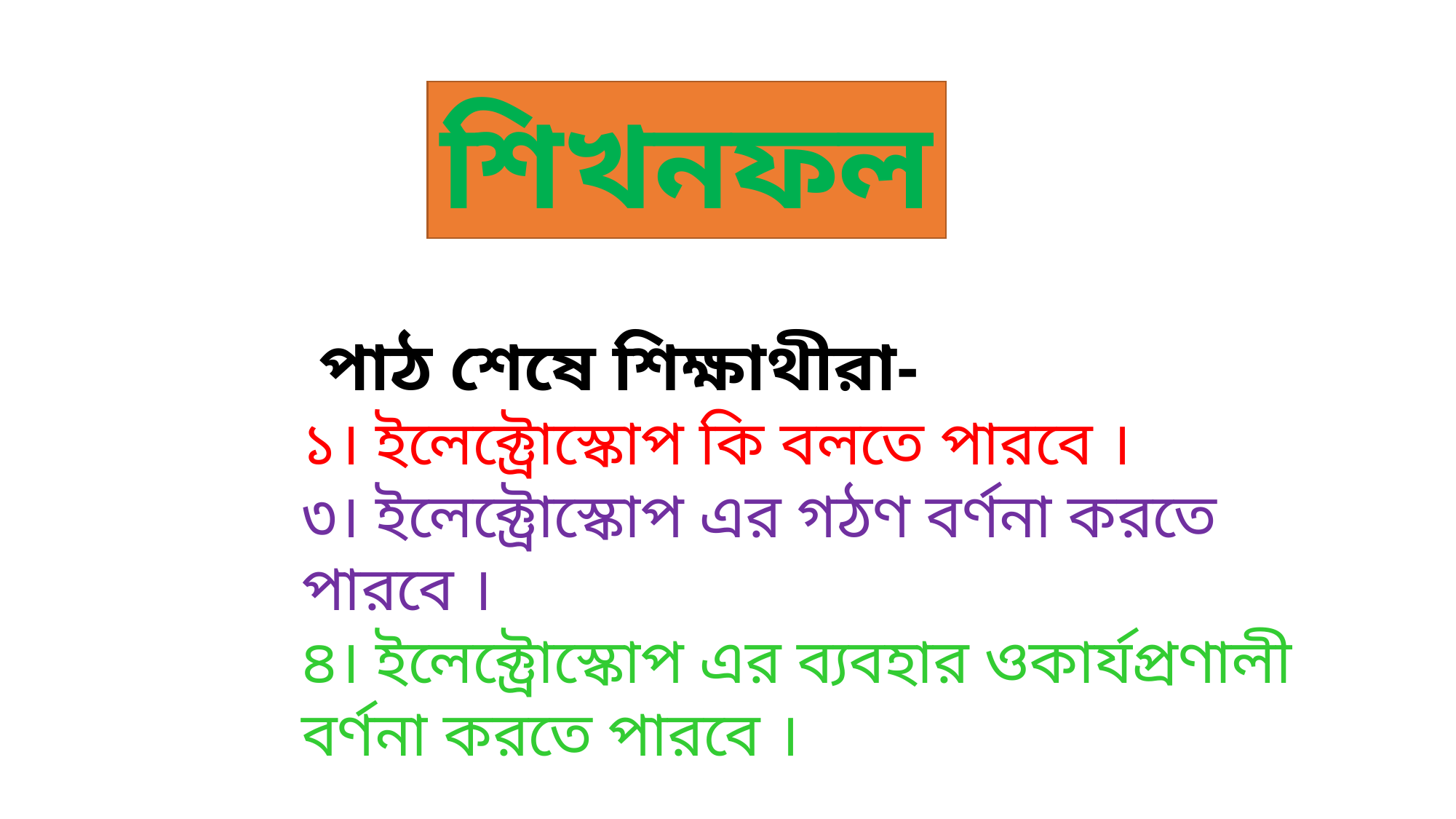

শিখনফল
 পাঠ শেষে শিক্ষাথীরা-
১। ইলেক্ট্রোস্কোপ কি বলতে পারবে ।
৩। ইলেক্ট্রোস্কোপ এর গঠণ বর্ণনা করতে পারবে ।
৪। ইলেক্ট্রোস্কোপ এর ব্যবহার ওকার্যপ্রণালী বর্ণনা করতে পারবে ।